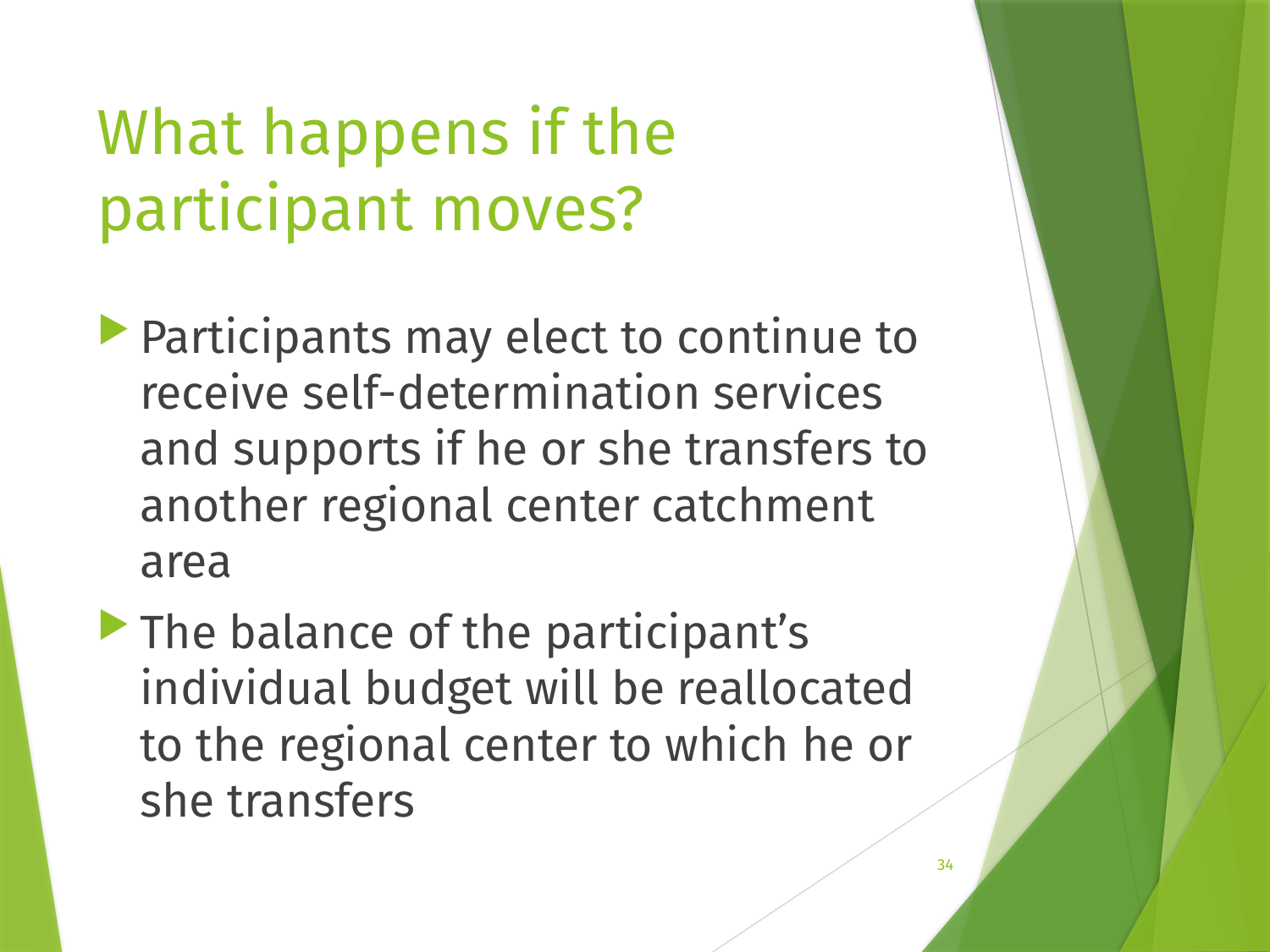

# What happens if the participant moves?
Participants may elect to continue to receive self-determination services and supports if he or she transfers to another regional center catchment area
The balance of the participant’s individual budget will be reallocated to the regional center to which he or she transfers
34